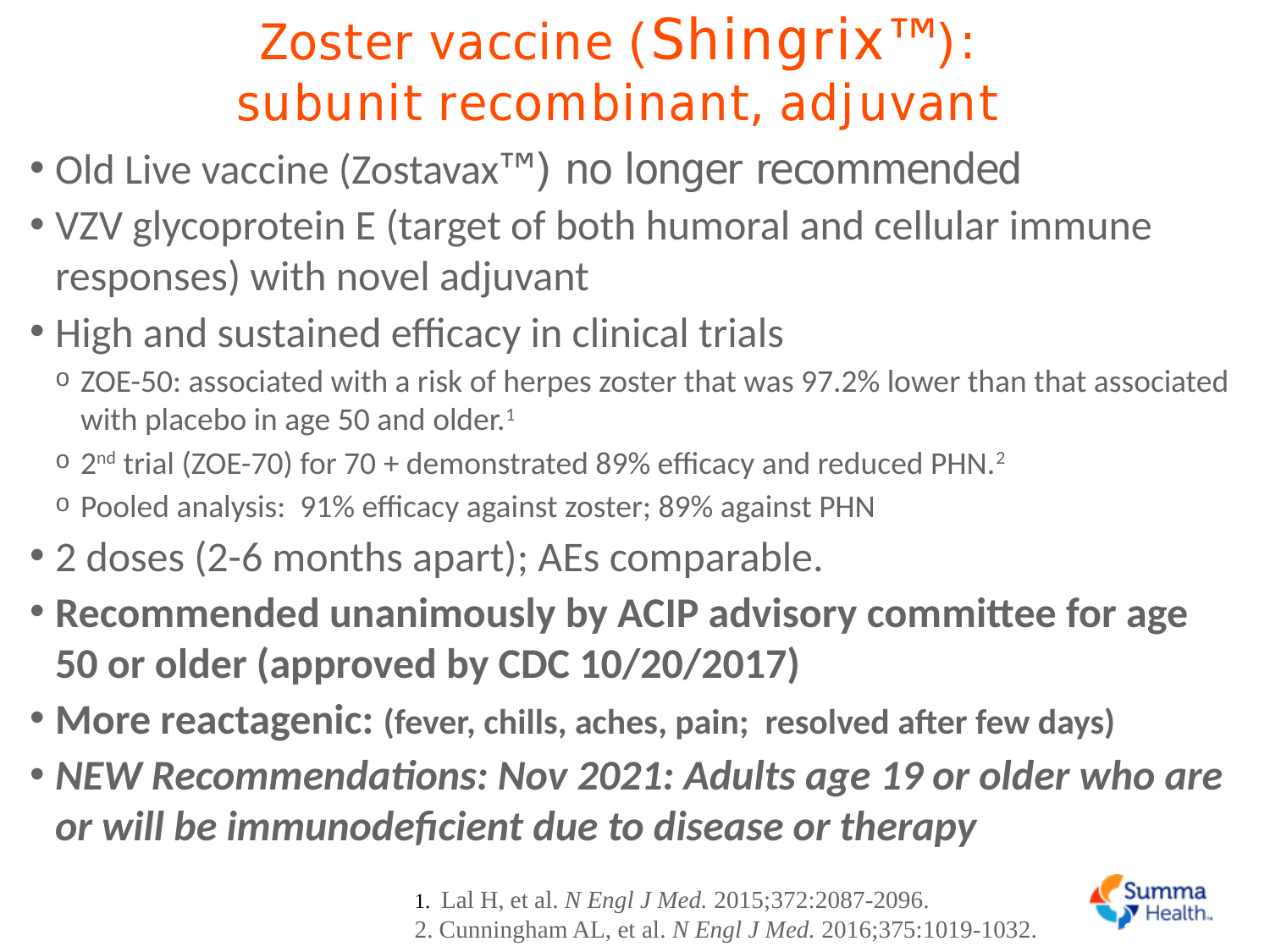

# Zoster vaccine (Shingrix™): subunit recombinant, adjuvant
Old Live vaccine (Zostavax™) no longer recommended
VZV glycoprotein E (target of both humoral and cellular immune responses) with novel adjuvant
High and sustained efficacy in clinical trials
ZOE-50: associated with a risk of herpes zoster that was 97.2% lower than that associated with placebo in age 50 and older.1
2nd trial (ZOE-70) for 70 + demonstrated 89% efficacy and reduced PHN.2
Pooled analysis:  91% efficacy against zoster; 89% against PHN
2 doses (2-6 months apart); AEs comparable.
Recommended unanimously by ACIP advisory committee for age 50 or older (approved by CDC 10/20/2017)
More reactagenic: (fever, chills, aches, pain;  resolved after few days)
NEW Recommendations: Nov 2021: Adults age 19 or older who are or will be immunodeficient due to disease or therapy
1.  Lal H, et al. N Engl J Med. 2015;372:2087-2096.
2. Cunningham AL, et al. N Engl J Med. 2016;375:1019-1032.Mar 12, 2015)